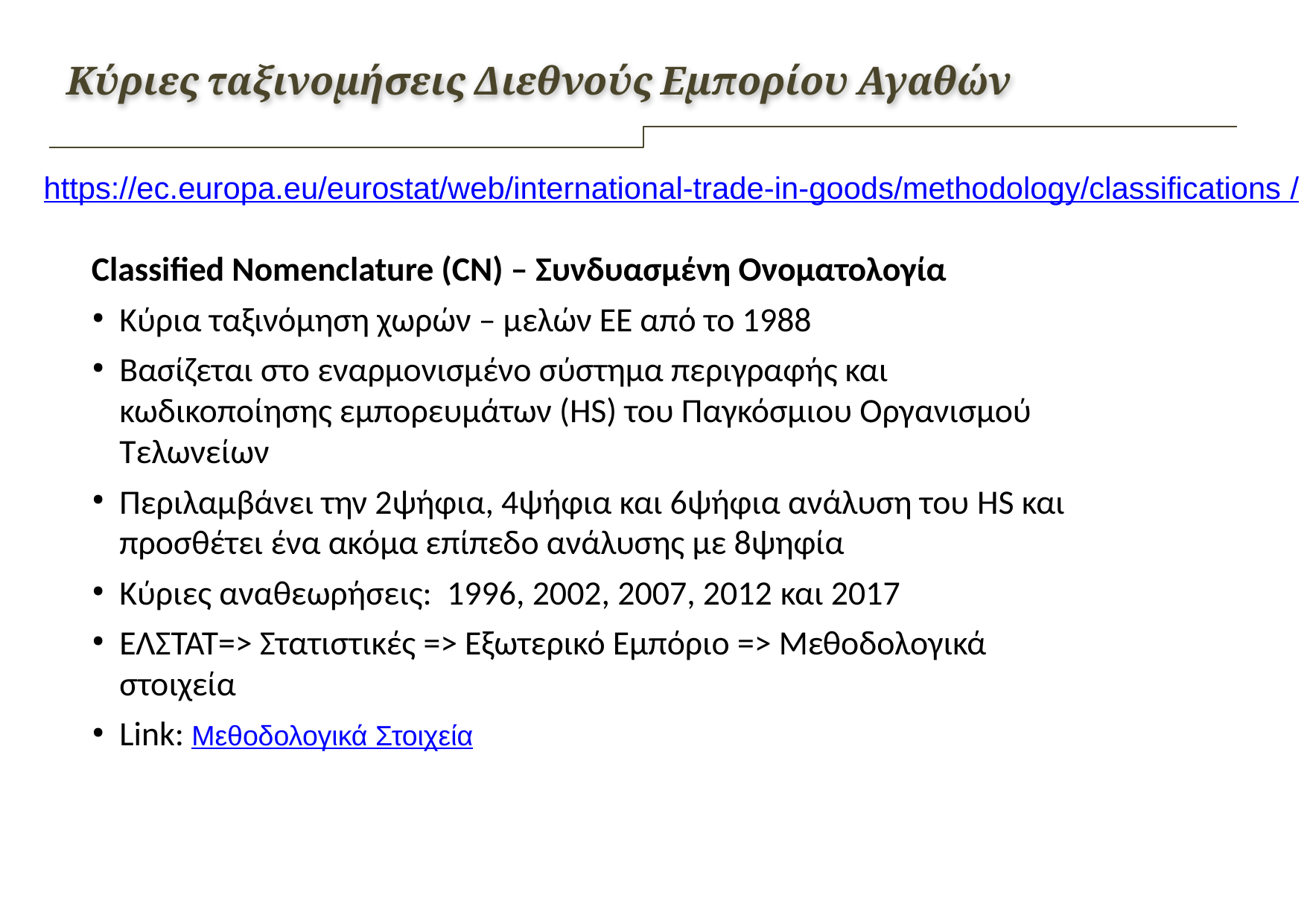

Κύριες ταξινομήσεις Διεθνούς Εμπορίου Αγαθών
https://ec.europa.eu/eurostat/web/international-trade-in-goods/methodology/classifications /
Classified Nomenclature (CN) – Συνδυασμένη Ονοματολογία
Κύρια ταξινόμηση χωρών – μελών ΕΕ από το 1988
Βασίζεται στο εναρμονισμένο σύστημα περιγραφής και κωδικοποίησης εμπορευμάτων (HS) του Παγκόσμιου Οργανισμού Τελωνείων
Περιλαμβάνει την 2ψήφια, 4ψήφια και 6ψήφια ανάλυση του HS και προσθέτει ένα ακόμα επίπεδο ανάλυσης με 8ψηφία
Κύριες αναθεωρήσεις:  1996, 2002, 2007, 2012 και 2017
ΕΛΣΤΑΤ=> Στατιστικές => Εξωτερικό Εμπόριο => Μεθοδολογικά στοιχεία
Link: Μεθοδολογικά Στοιχεία